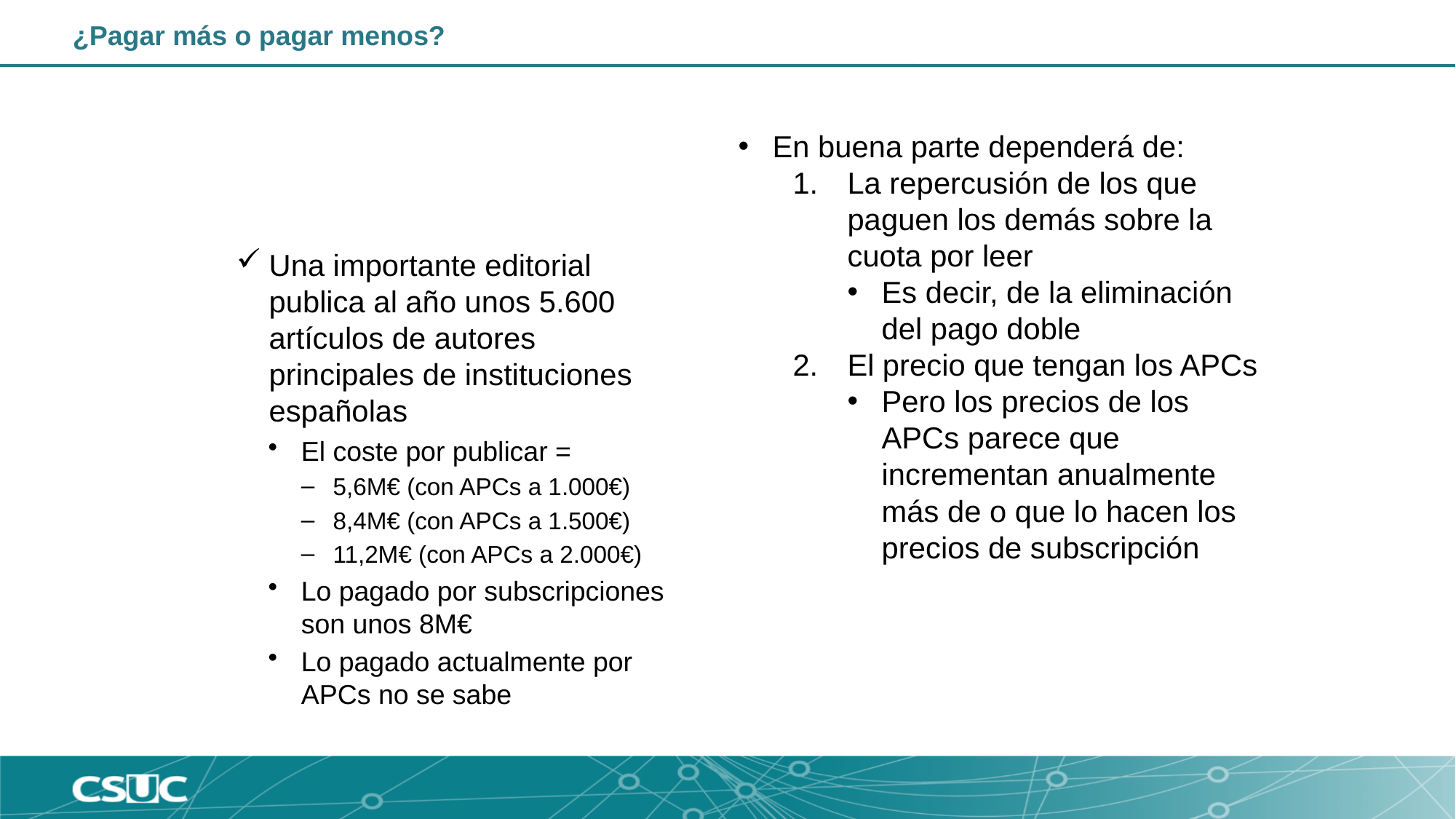

# ¿Pagar más o pagar menos?
En buena parte dependerá de:
La repercusión de los que paguen los demás sobre la cuota por leer
Es decir, de la eliminación del pago doble
El precio que tengan los APCs
Pero los precios de los APCs parece que incrementan anualmente más de o que lo hacen los precios de subscripción

Una importante editorial publica al año unos 5.600 artículos de autores principales de instituciones españolas
El coste por publicar =
5,6M€ (con APCs a 1.000€)
8,4M€ (con APCs a 1.500€)
11,2M€ (con APCs a 2.000€)
Lo pagado por subscripciones son unos 8M€
Lo pagado actualmente por APCs no se sabe